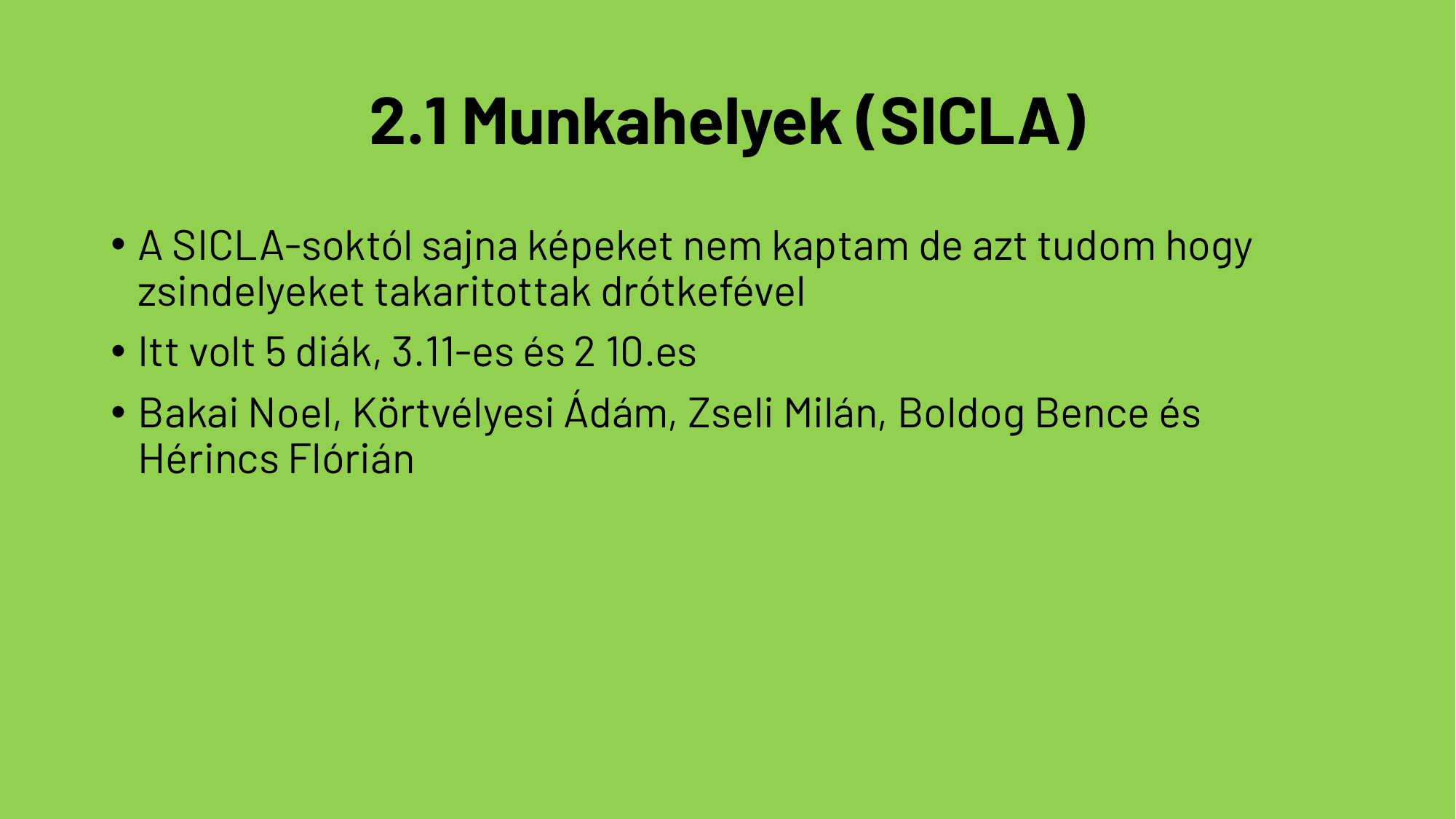

# 2.1 Munkahelyek (SICLA)
A SICLA-soktól sajna képeket nem kaptam de azt tudom hogy zsindelyeket takaritottak drótkefével
Itt volt 5 diák, 3.11-es és 2 10.es
Bakai Noel, Körtvélyesi Ádám, Zseli Milán, Boldog Bence és Hérincs Flórián